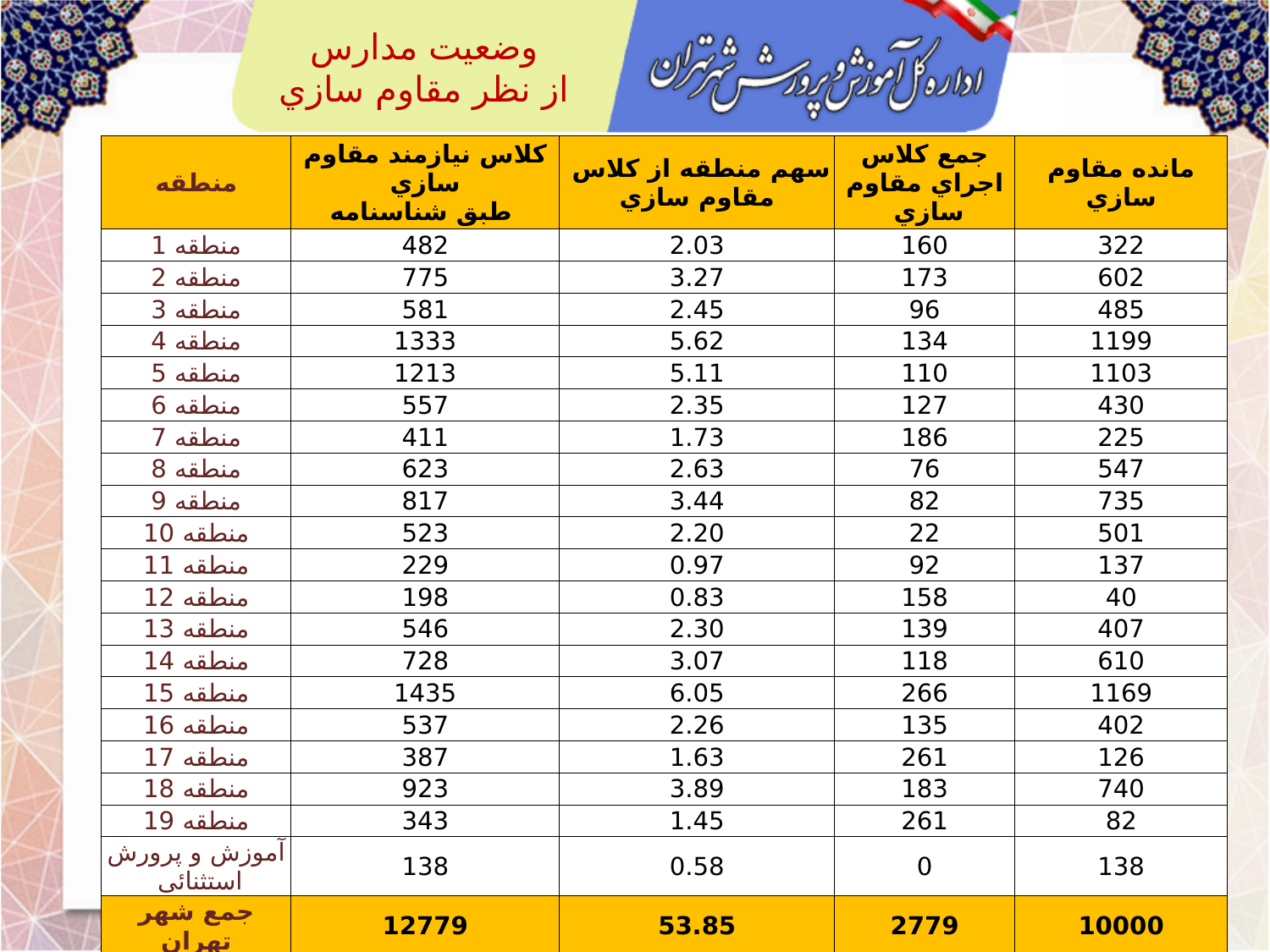

|  |  |  |  |  |
| --- | --- | --- | --- | --- |
| منطقه | کلاس نيازمند مقاوم سازي طبق شناسنامه | سهم منطقه از کلاس مقاوم سازي | جمع كلاس اجراي مقاوم سازي | مانده مقاوم سازي |
| منطقه 1 | 482 | 2.03 | 160 | 322 |
| منطقه 2 | 775 | 3.27 | 173 | 602 |
| منطقه 3 | 581 | 2.45 | 96 | 485 |
| منطقه 4 | 1333 | 5.62 | 134 | 1199 |
| منطقه 5 | 1213 | 5.11 | 110 | 1103 |
| منطقه 6 | 557 | 2.35 | 127 | 430 |
| منطقه 7 | 411 | 1.73 | 186 | 225 |
| منطقه 8 | 623 | 2.63 | 76 | 547 |
| منطقه 9 | 817 | 3.44 | 82 | 735 |
| منطقه 10 | 523 | 2.20 | 22 | 501 |
| منطقه 11 | 229 | 0.97 | 92 | 137 |
| منطقه 12 | 198 | 0.83 | 158 | 40 |
| منطقه 13 | 546 | 2.30 | 139 | 407 |
| منطقه 14 | 728 | 3.07 | 118 | 610 |
| منطقه 15 | 1435 | 6.05 | 266 | 1169 |
| منطقه 16 | 537 | 2.26 | 135 | 402 |
| منطقه 17 | 387 | 1.63 | 261 | 126 |
| منطقه 18 | 923 | 3.89 | 183 | 740 |
| منطقه 19 | 343 | 1.45 | 261 | 82 |
| آموزش و پرورش استثنائی | 138 | 0.58 | 0 | 138 |
| جمع شهر تهران | 12779 | 53.85 | 2779 | 10000 |
وضعيت مدارس
از نظر مقاوم ‌سازي